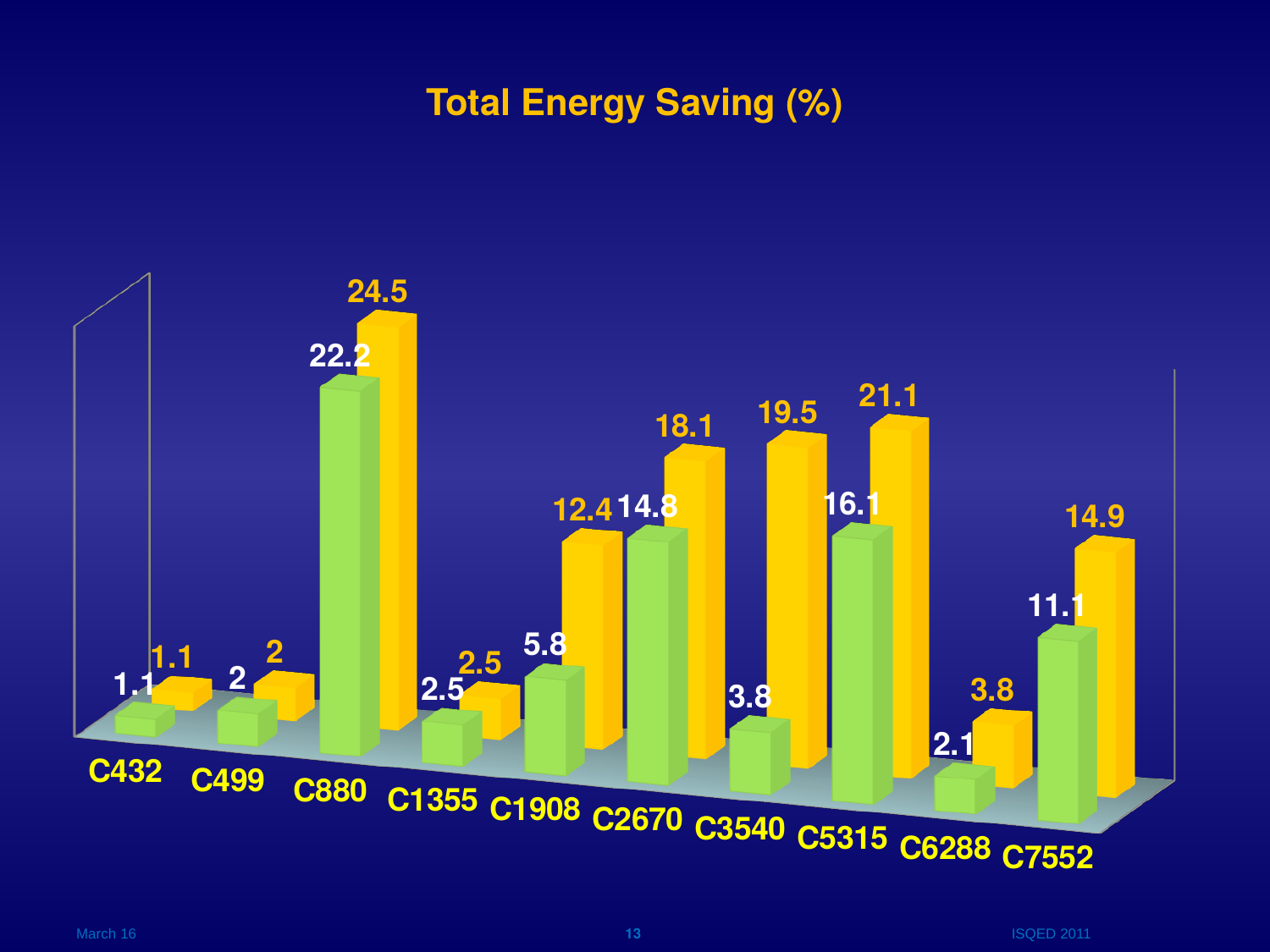

Total Energy Saving (%)

[unsupported chart]

March 16
13
ISQED 2011